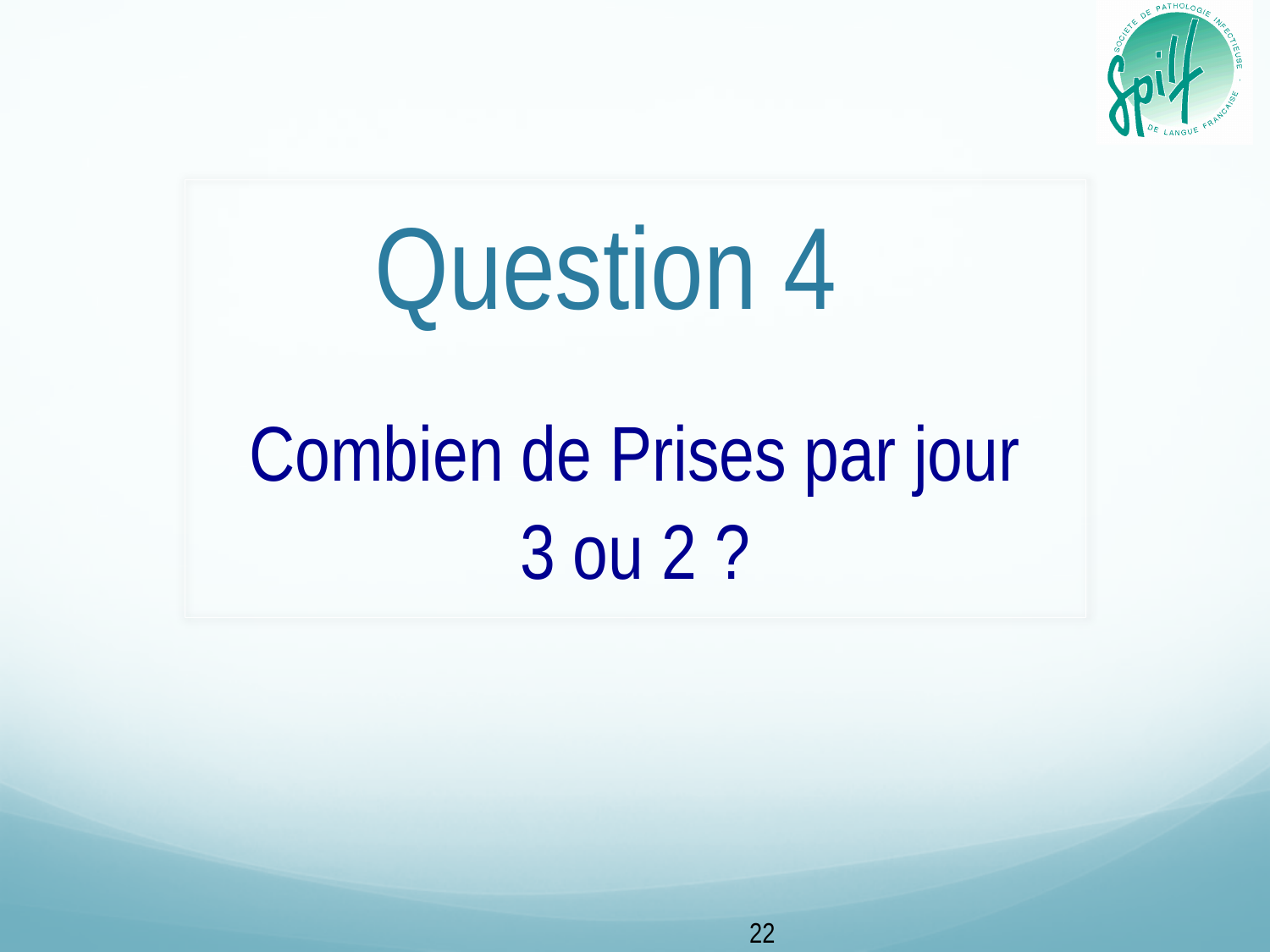

# Question 4
Combien de Prises par jour
3 ou 2 ?
22